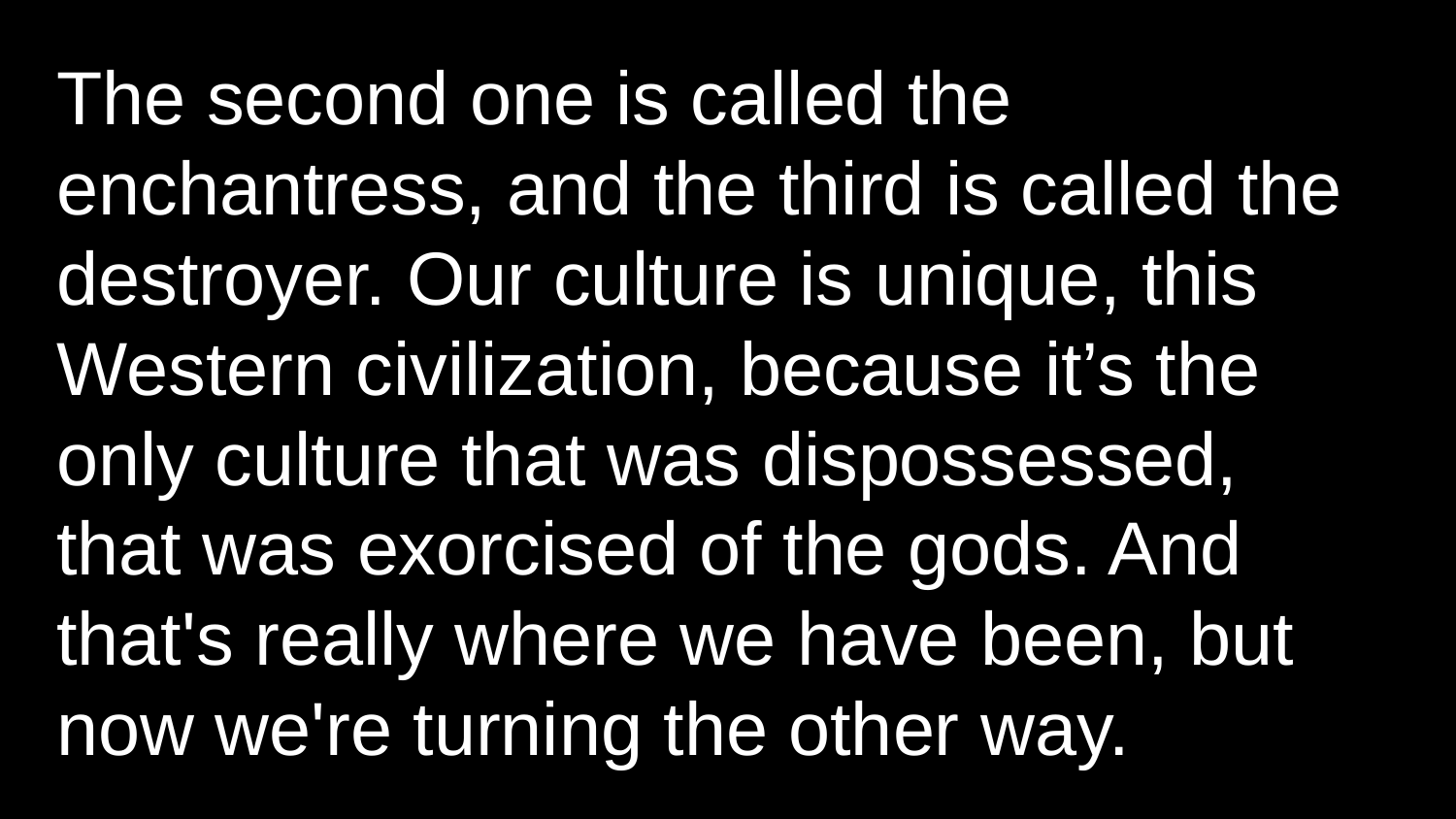

The second one is called the enchantress, and the third is called the destroyer. Our culture is unique, this Western civilization, because it’s the only culture that was dispossessed, that was exorcised of the gods. And that's really where we have been, but now we're turning the other way.